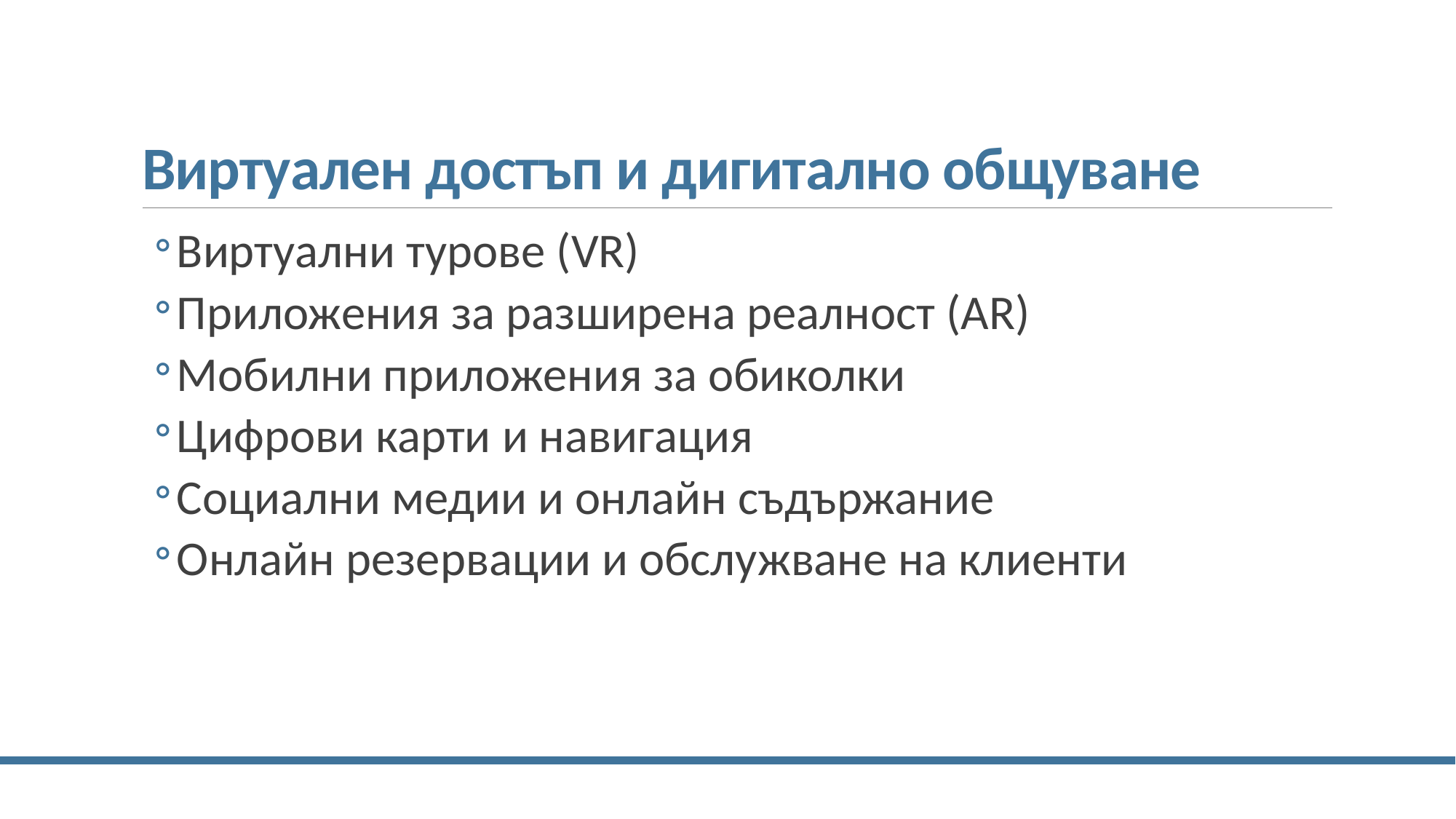

# Виртуален достъп и дигитално общуване
Виртуални турове (VR)
Приложения за разширена реалност (AR)
Мобилни приложения за обиколки
Цифрови карти и навигация
Социални медии и онлайн съдържание
Онлайн резервации и обслужване на клиенти